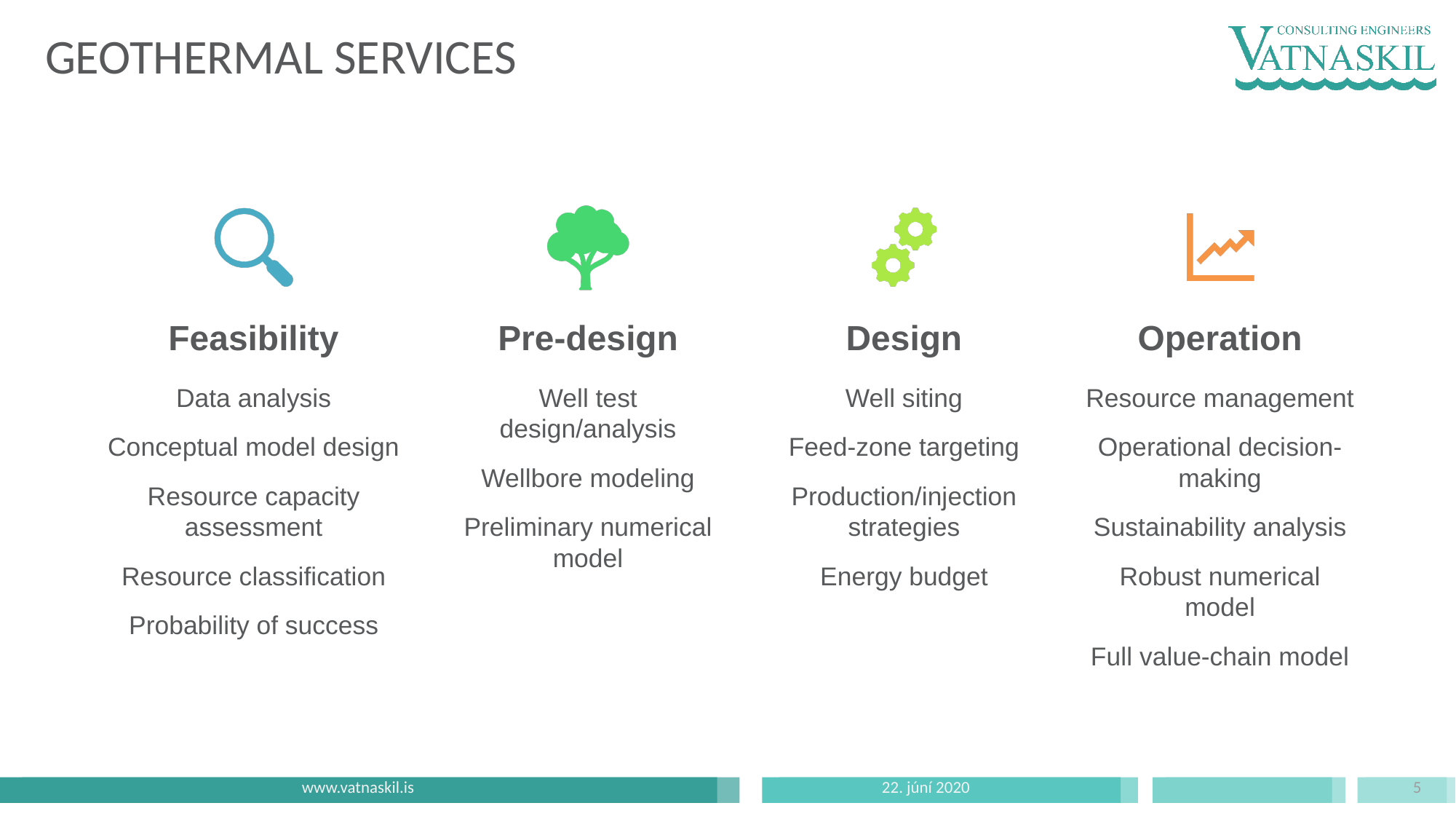

GEOTHERMAL SERVICES
Feasibility
Data analysis
Conceptual model design
Resource capacity assessment
Resource classification
Probability of success
Pre-design
Well test design/analysis
Wellbore modeling
Preliminary numerical model
Design
Well siting
Feed-zone targeting
Production/injection strategies
Energy budget
Operation
Resource management
Operational decision-making
Sustainability analysis
Robust numerical model
Full value-chain model

www.vatnaskil.is
22. júní 2020
5